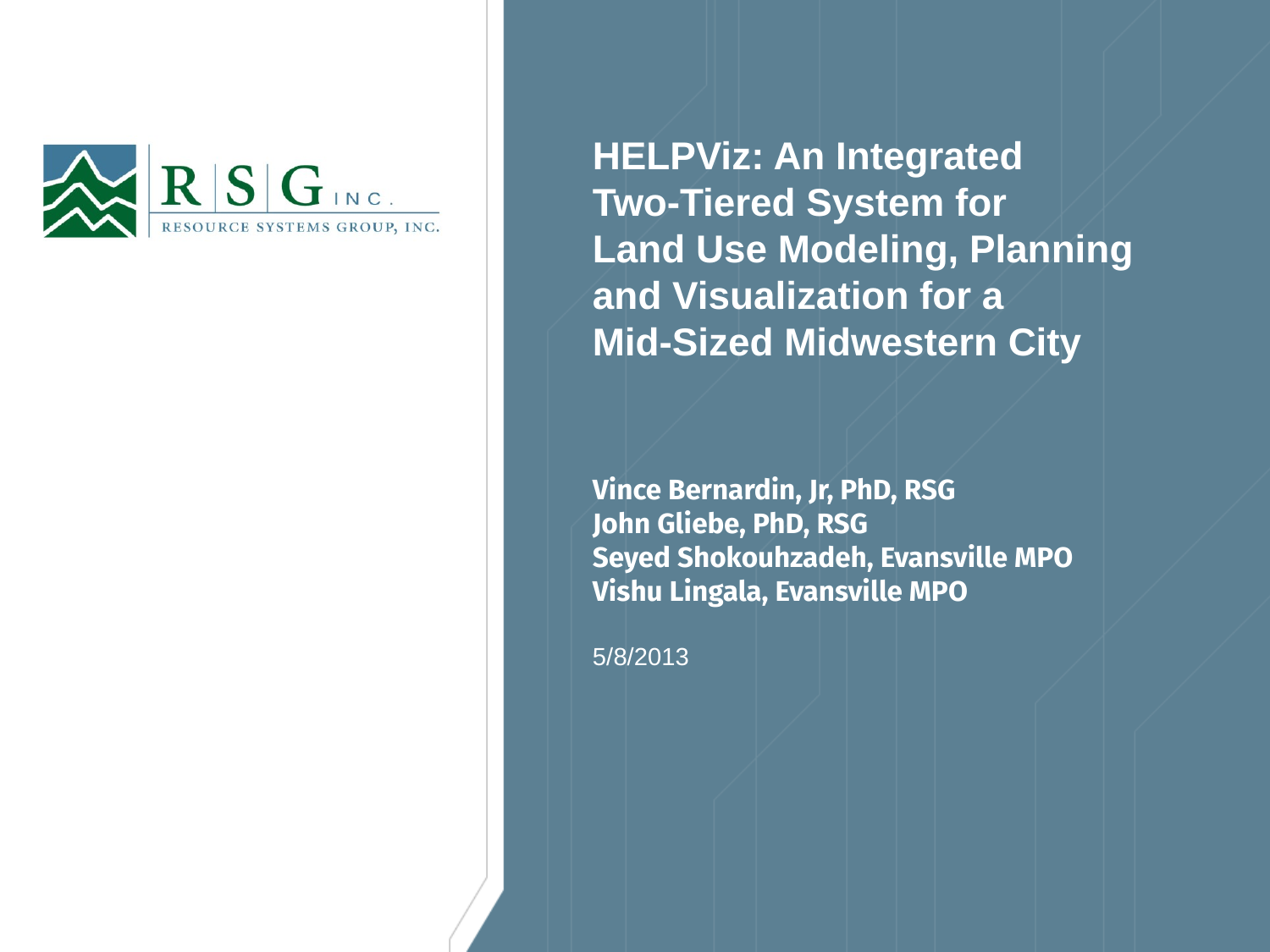

# HELPViz: An Integrated Two-Tiered System for Land Use Modeling, Planning and Visualization for a Mid-Sized Midwestern City
Vince Bernardin, Jr, PhD, RSG
John Gliebe, PhD, RSG
Seyed Shokouhzadeh, Evansville MPO
Vishu Lingala, Evansville MPO
5/8/2013